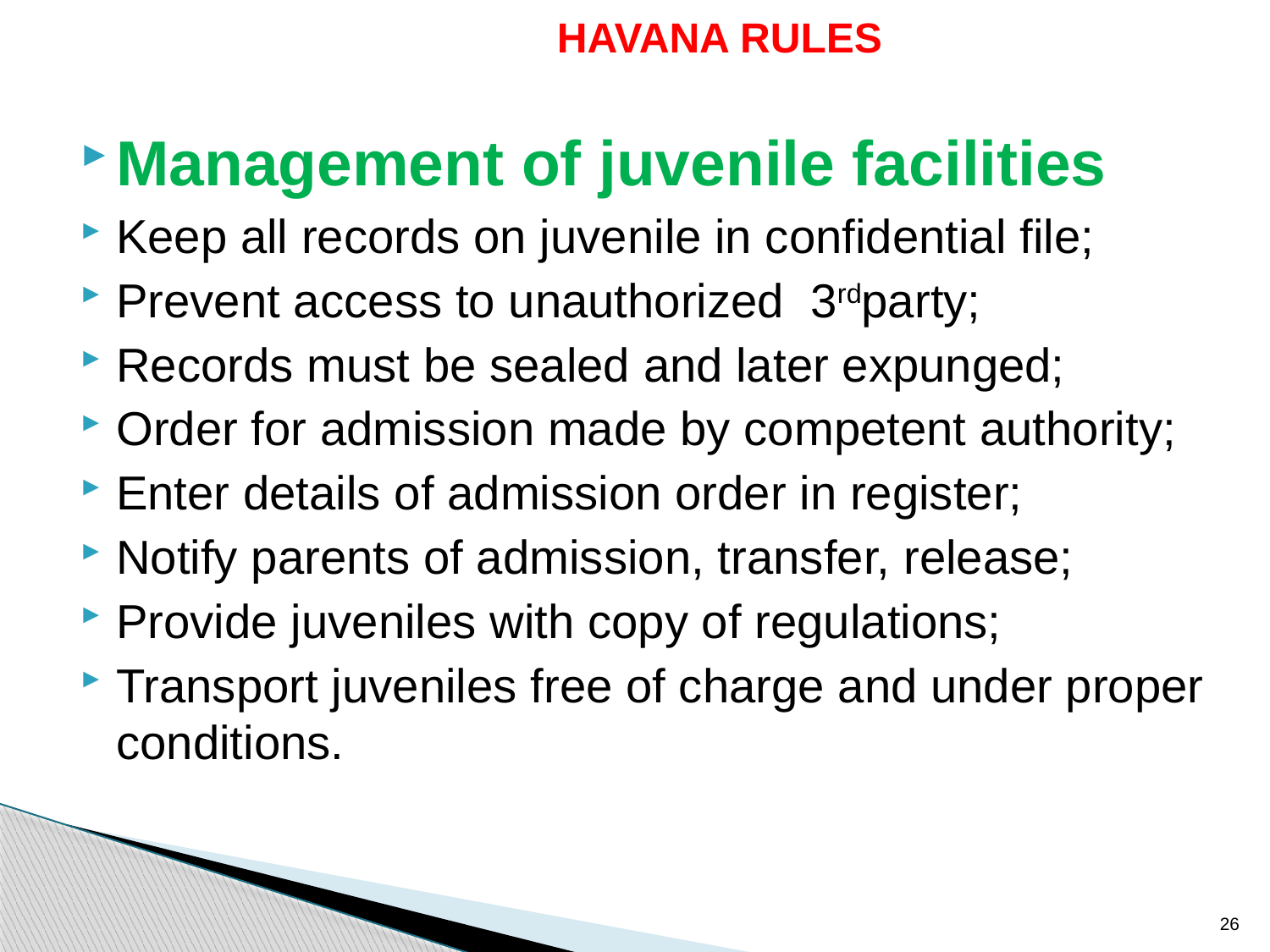

# HAVANA RULES
Management of juvenile facilities
Keep all records on juvenile in confidential file;
Prevent access to unauthorized  3rdparty;
Records must be sealed and later expunged;
Order for admission made by competent authority;
Enter details of admission order in register;
Notify parents of admission, transfer, release;
Provide juveniles with copy of regulations;
Transport juveniles free of charge and under proper conditions.

26